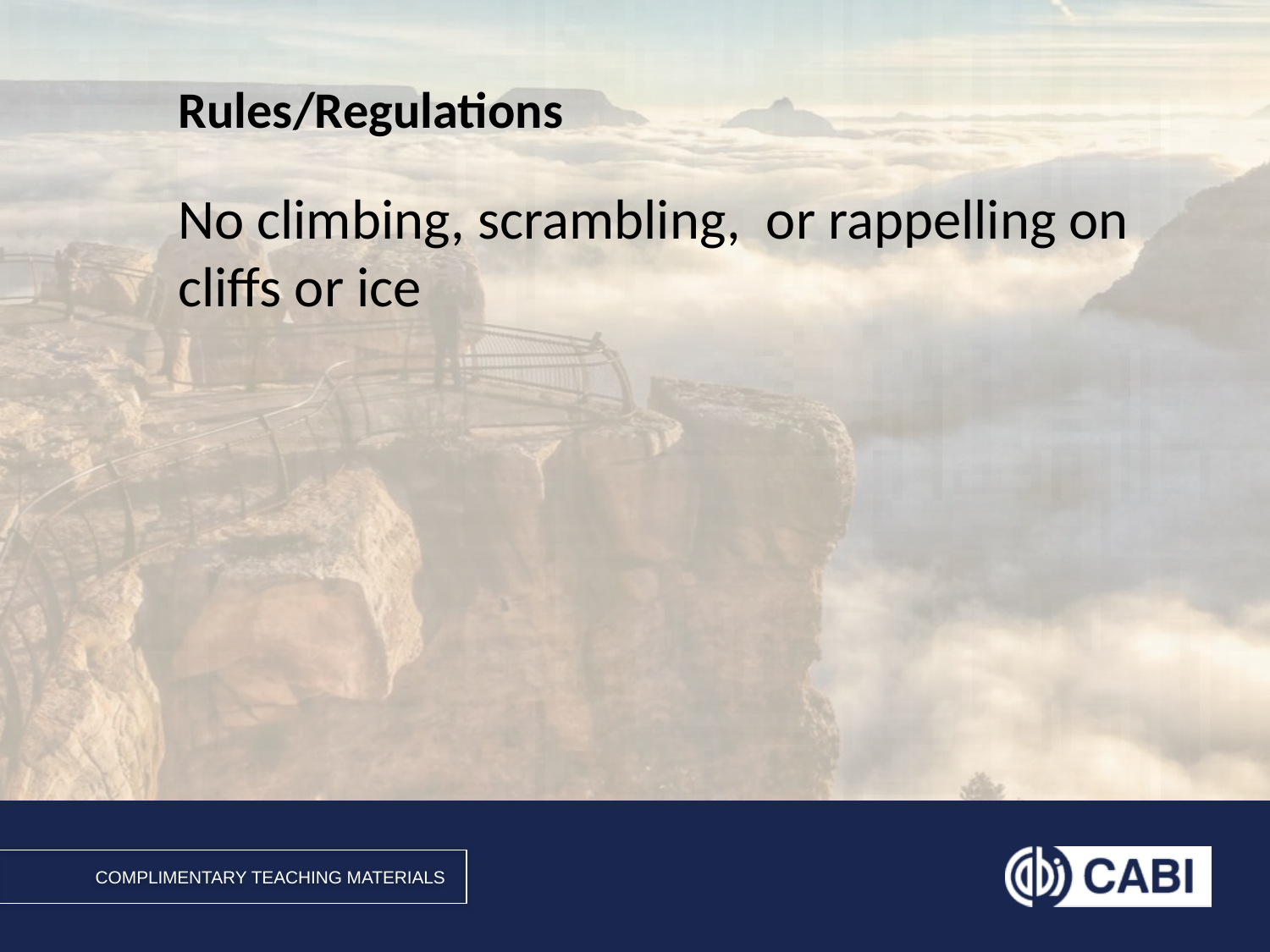

# Rules/Regulations
No climbing, scrambling,  or rappelling on cliffs or ice